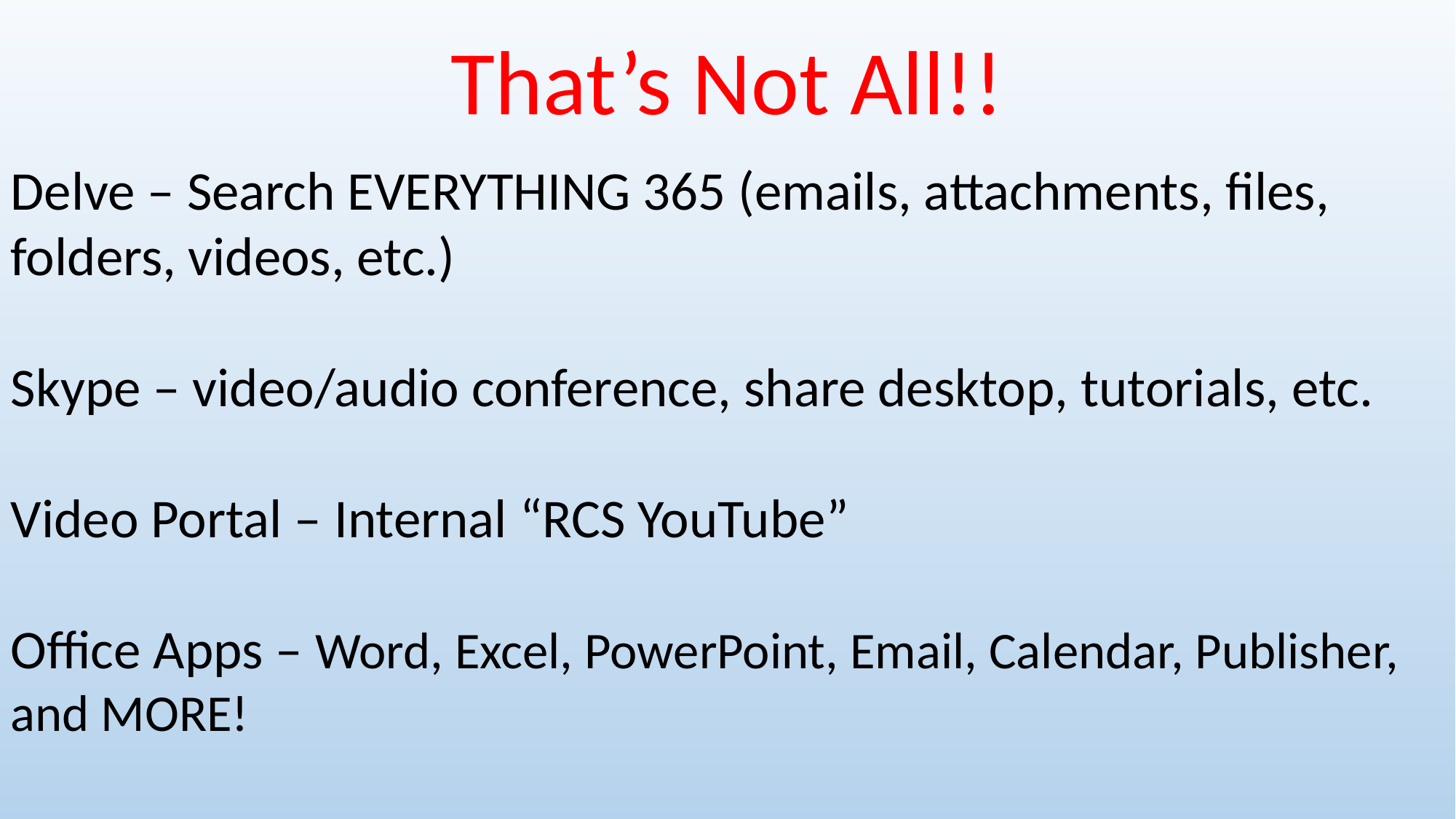

That’s Not All!!
Delve – Search EVERYTHING 365 (emails, attachments, files, folders, videos, etc.)

Skype – video/audio conference, share desktop, tutorials, etc.

Video Portal – Internal “RCS YouTube”

Office Apps – Word, Excel, PowerPoint, Email, Calendar, Publisher, and MORE!